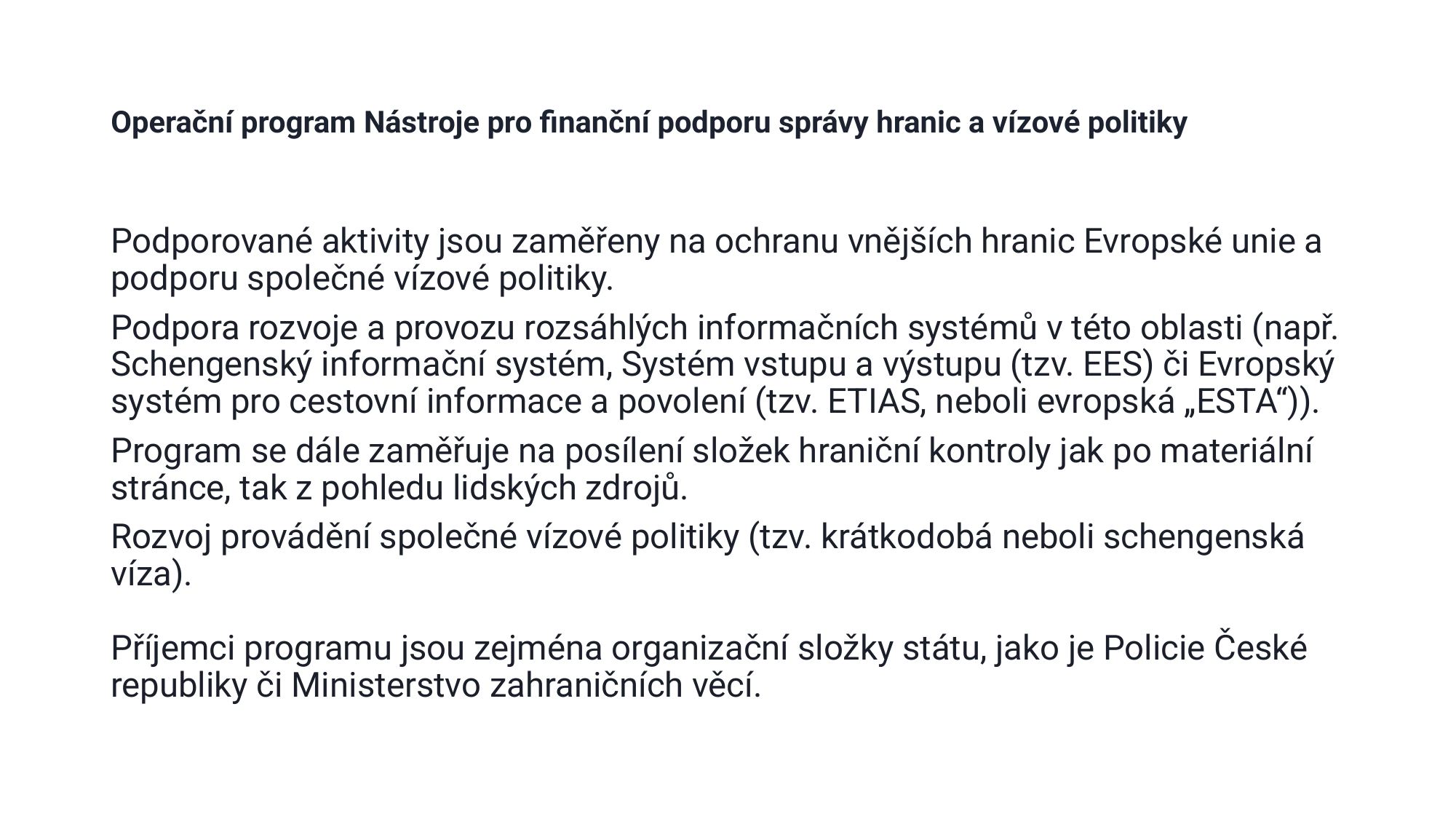

# Operační program Nástroje pro finanční podporu správy hranic a vízové politiky
Podporované aktivity jsou zaměřeny na ochranu vnějších hranic Evropské unie a podporu společné vízové politiky.
Podpora rozvoje a provozu rozsáhlých informačních systémů v této oblasti (např. Schengenský informační systém, Systém vstupu a výstupu (tzv. EES) či Evropský systém pro cestovní informace a povolení (tzv. ETIAS, neboli evropská „ESTA“)).
Program se dále zaměřuje na posílení složek hraniční kontroly jak po materiální stránce, tak z pohledu lidských zdrojů.
Rozvoj provádění společné vízové politiky (tzv. krátkodobá neboli schengenská víza).
Příjemci programu jsou zejména organizační složky státu, jako je Policie České republiky či Ministerstvo zahraničních věcí.